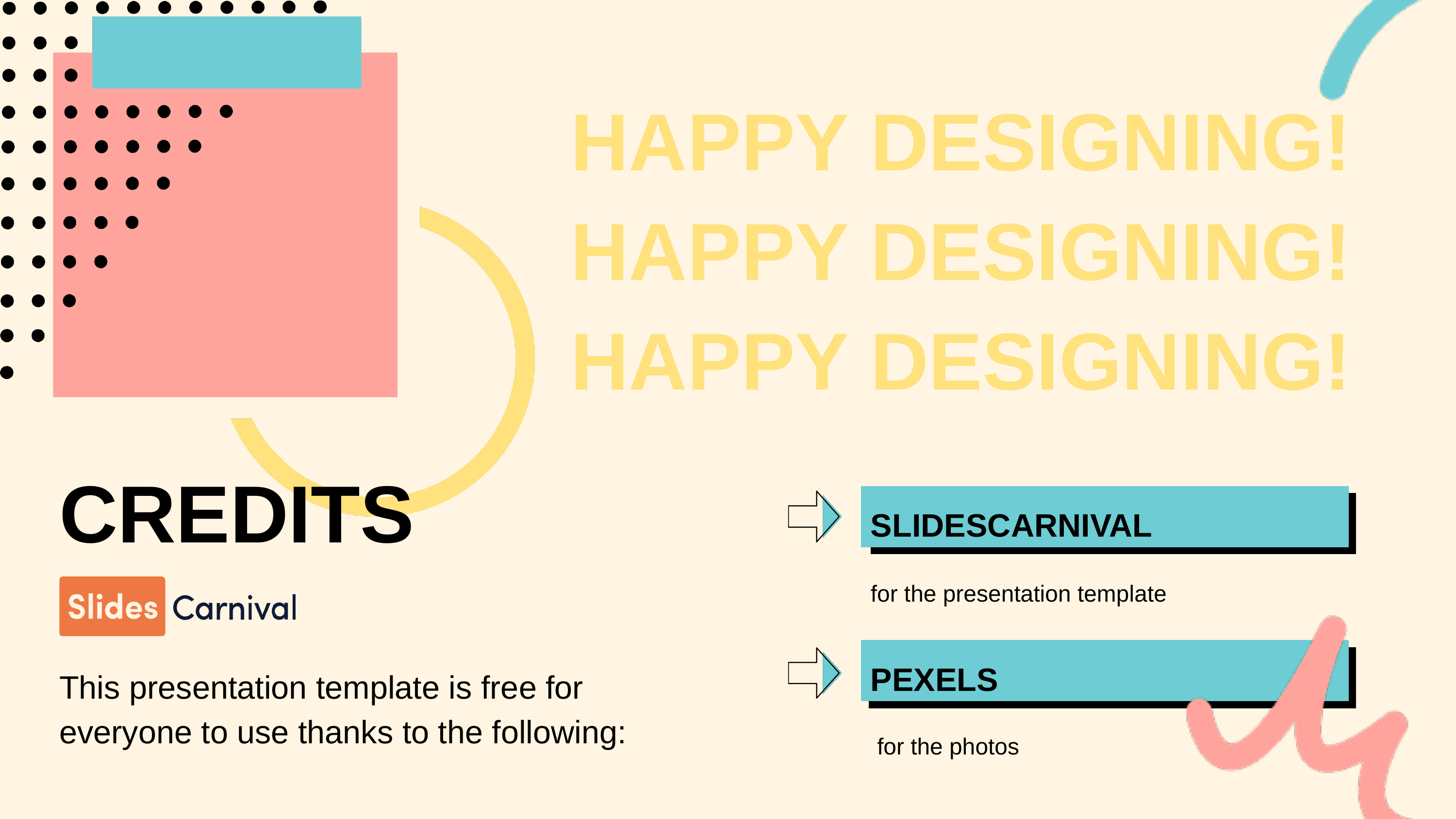

HAPPY DESIGNING!
HAPPY DESIGNING!
HAPPY DESIGNING!
CREDITS

SLIDESCARNIVAL
for the presentation template

PEXELS
This presentation template is free for everyone to use thanks to the following:
 for the photos